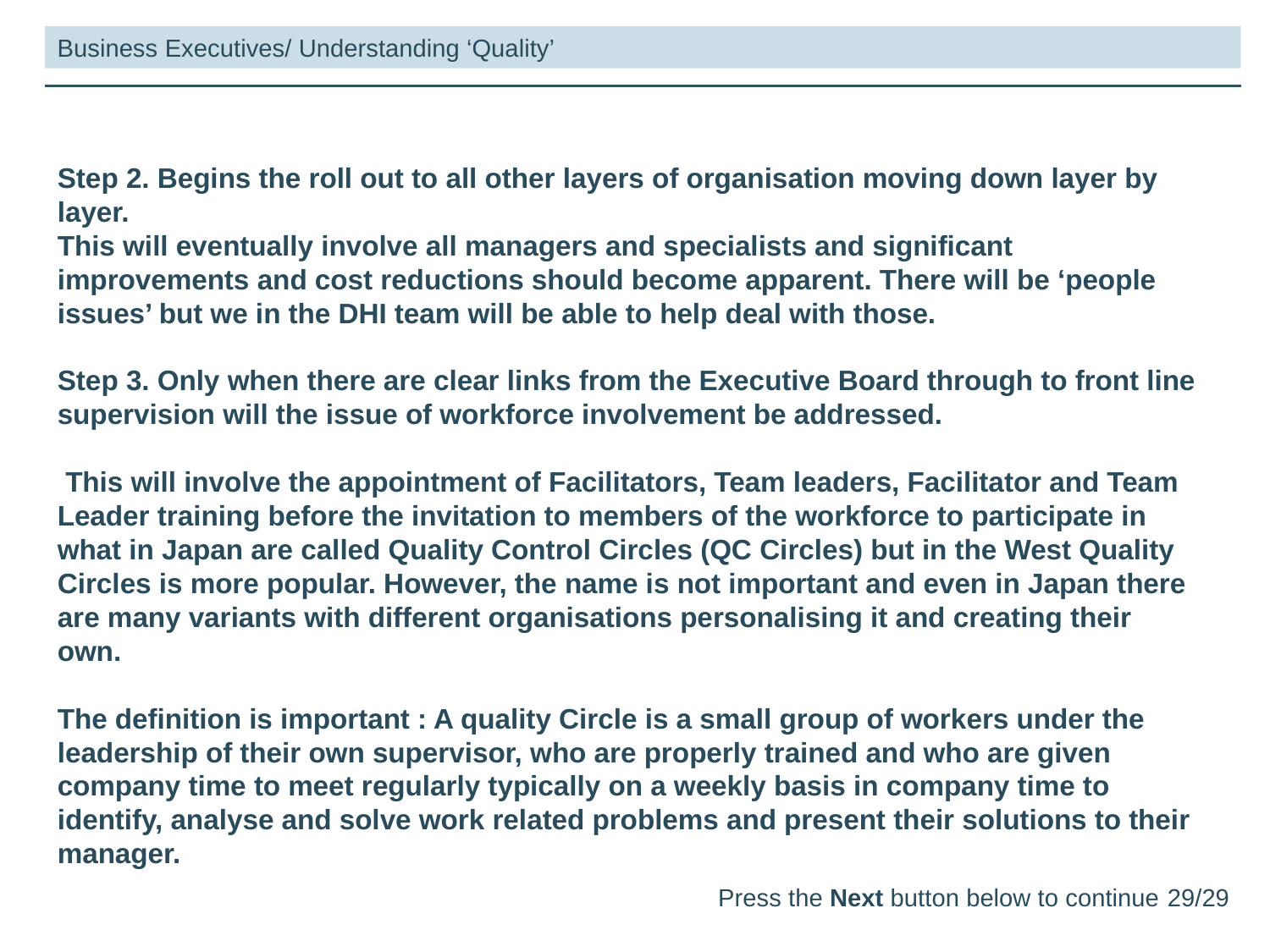

Business Executives/ Understanding ‘Quality’

Step 2. Begins the roll out to all other layers of organisation moving down layer by layer.
This will eventually involve all managers and specialists and significant improvements and cost reductions should become apparent. There will be ‘people issues’ but we in the DHI team will be able to help deal with those.

Step 3. Only when there are clear links from the Executive Board through to front line supervision will the issue of workforce involvement be addressed.

 This will involve the appointment of Facilitators, Team leaders, Facilitator and Team Leader training before the invitation to members of the workforce to participate in what in Japan are called Quality Control Circles (QC Circles) but in the West Quality Circles is more popular. However, the name is not important and even in Japan there are many variants with different organisations personalising it and creating their own.

The definition is important : A quality Circle is a small group of workers under the leadership of their own supervisor, who are properly trained and who are given company time to meet regularly typically on a weekly basis in company time to identify, analyse and solve work related problems and present their solutions to their manager.
Quiz
Press the Next button below to continue
29/29